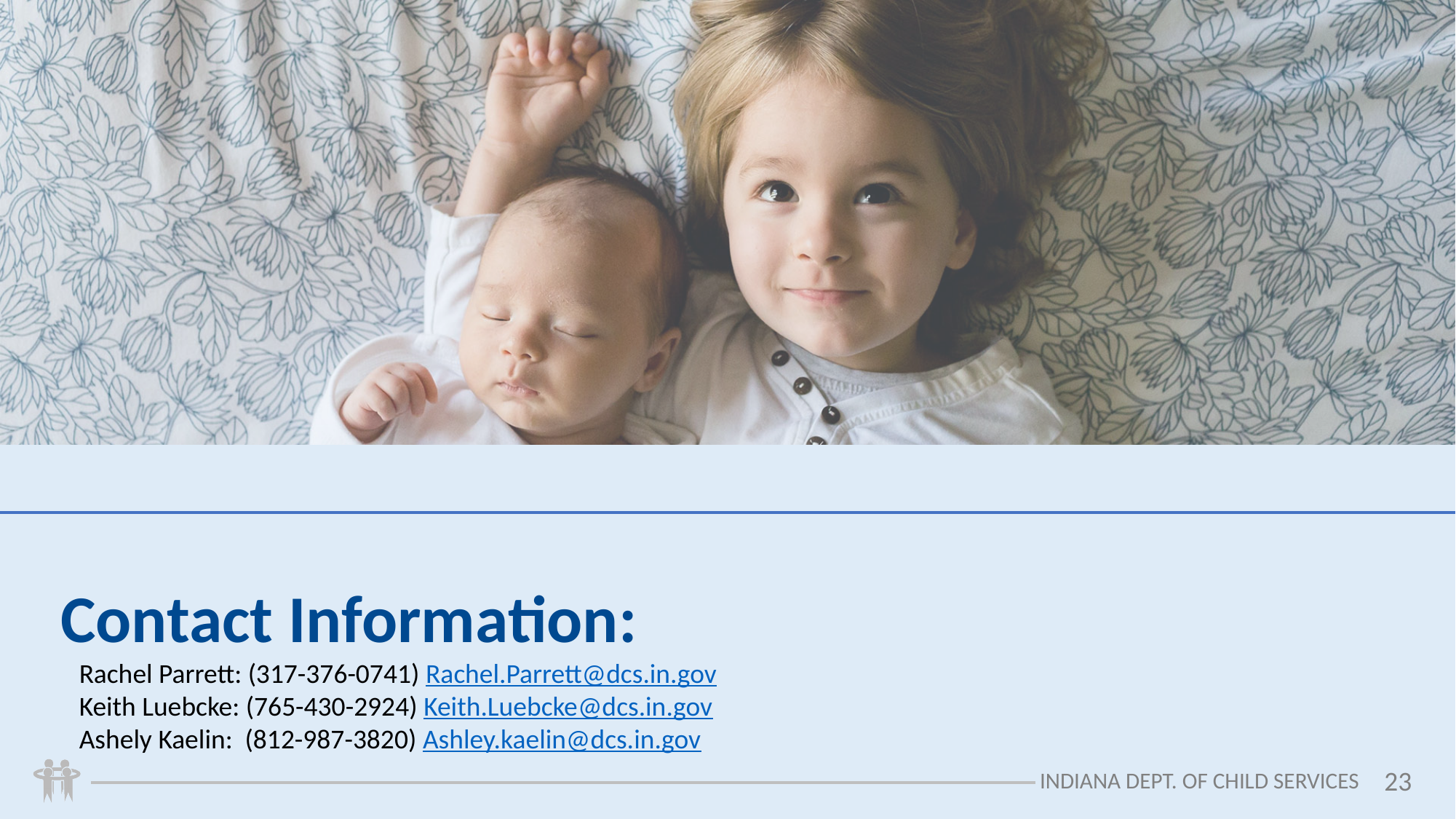

Contact Information:
   Rachel Parrett: (317-376-0741) Rachel.Parrett@dcs.in.gov
   Keith Luebcke: (765-430-2924) Keith.Luebcke@dcs.in.gov
   Ashely Kaelin:  (812-987-3820) Ashley.kaelin@dcs.in.gov